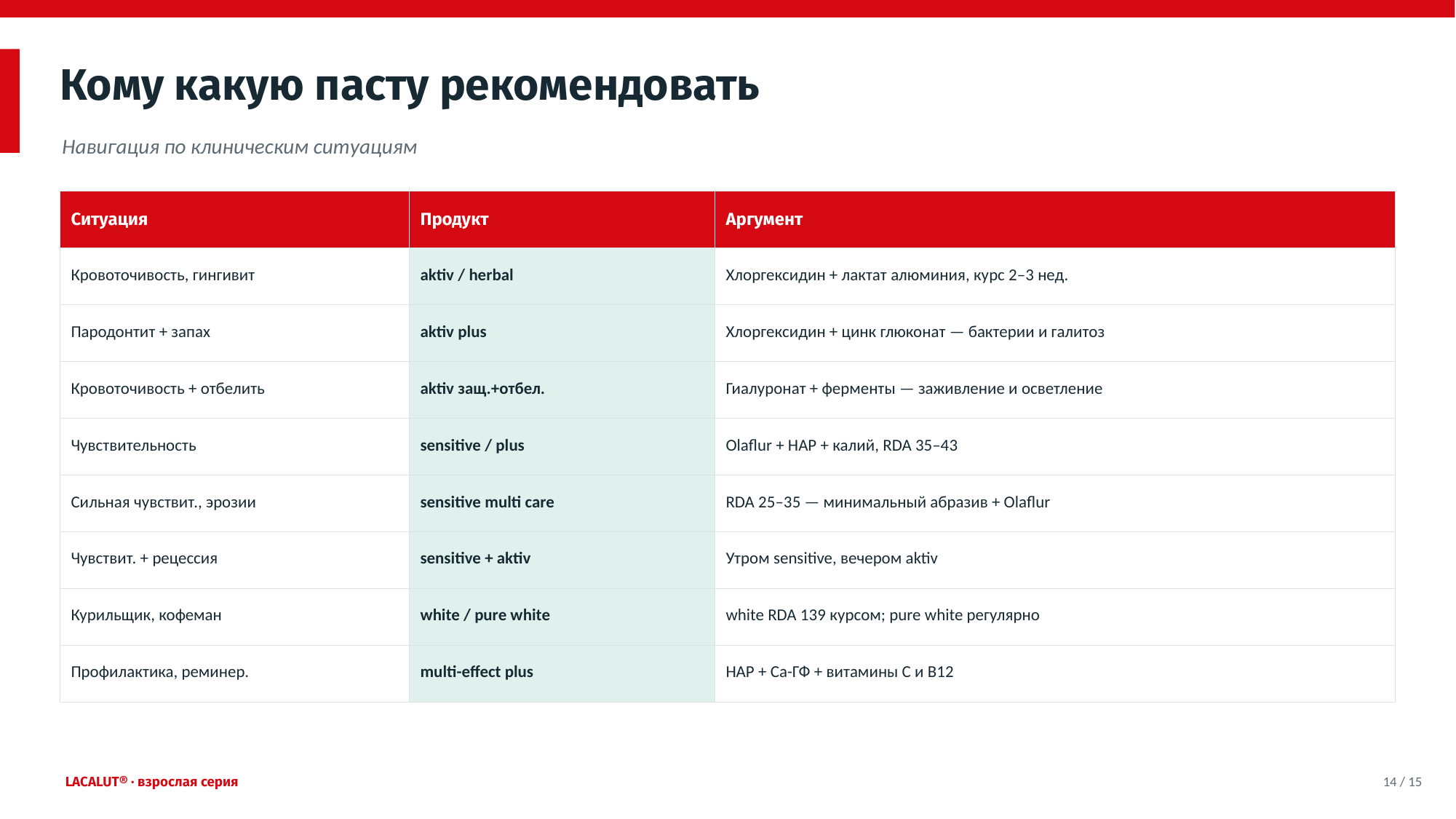

Кому какую пасту рекомендовать

Навигация по клиническим ситуациям
| Ситуация | Продукт | Аргумент |
| --- | --- | --- |
| Кровоточивость, гингивит | aktiv / herbal | Хлоргексидин + лактат алюминия, курс 2–3 нед. |
| Пародонтит + запах | aktiv plus | Хлоргексидин + цинк глюконат — бактерии и галитоз |
| Кровоточивость + отбелить | aktiv защ.+отбел. | Гиалуронат + ферменты — заживление и осветление |
| Чувствительность | sensitive / plus | Olaflur + HAP + калий, RDA 35–43 |
| Сильная чувствит., эрозии | sensitive multi care | RDA 25–35 — минимальный абразив + Olaflur |
| Чувствит. + рецессия | sensitive + aktiv | Утром sensitive, вечером aktiv |
| Курильщик, кофеман | white / pure white | white RDA 139 курсом; pure white регулярно |
| Профилактика, реминер. | multi-effect plus | HAP + Ca-ГФ + витамины C и B12 |
LACALUT® · взрослая серия
14 / 15